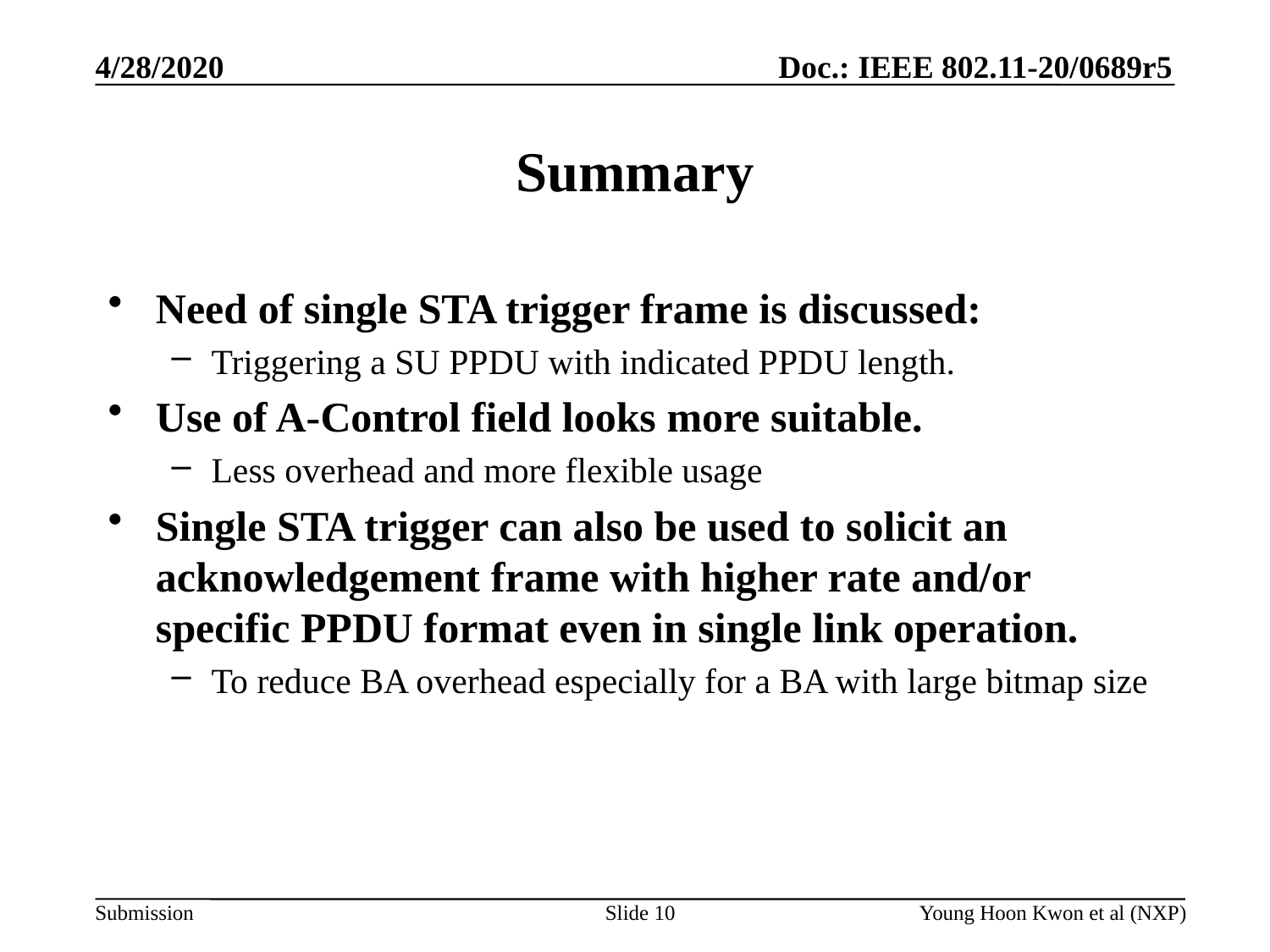

# Summary
Need of single STA trigger frame is discussed:
Triggering a SU PPDU with indicated PPDU length.
Use of A-Control field looks more suitable.
Less overhead and more flexible usage
Single STA trigger can also be used to solicit an acknowledgement frame with higher rate and/or specific PPDU format even in single link operation.
To reduce BA overhead especially for a BA with large bitmap size
Slide 10
Young Hoon Kwon et al (NXP)